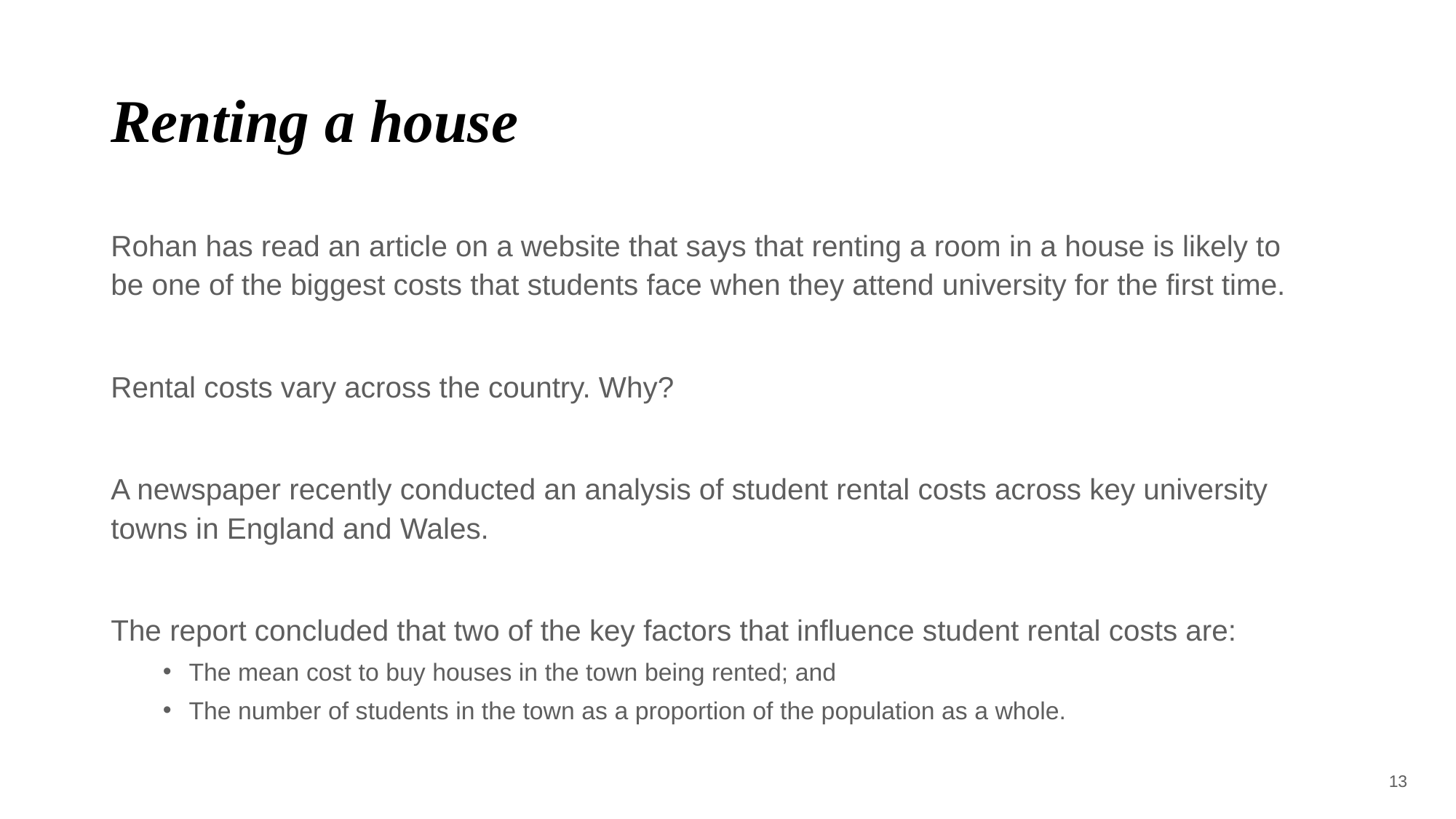

# Renting a house
Rohan has read an article on a website that says that renting a room in a house is likely to be one of the biggest costs that students face when they attend university for the first time.

Rental costs vary across the country. Why?

A newspaper recently conducted an analysis of student rental costs across key university towns in England and Wales.

The report concluded that two of the key factors that influence student rental costs are:
The mean cost to buy houses in the town being rented; and
The number of students in the town as a proportion of the population as a whole.